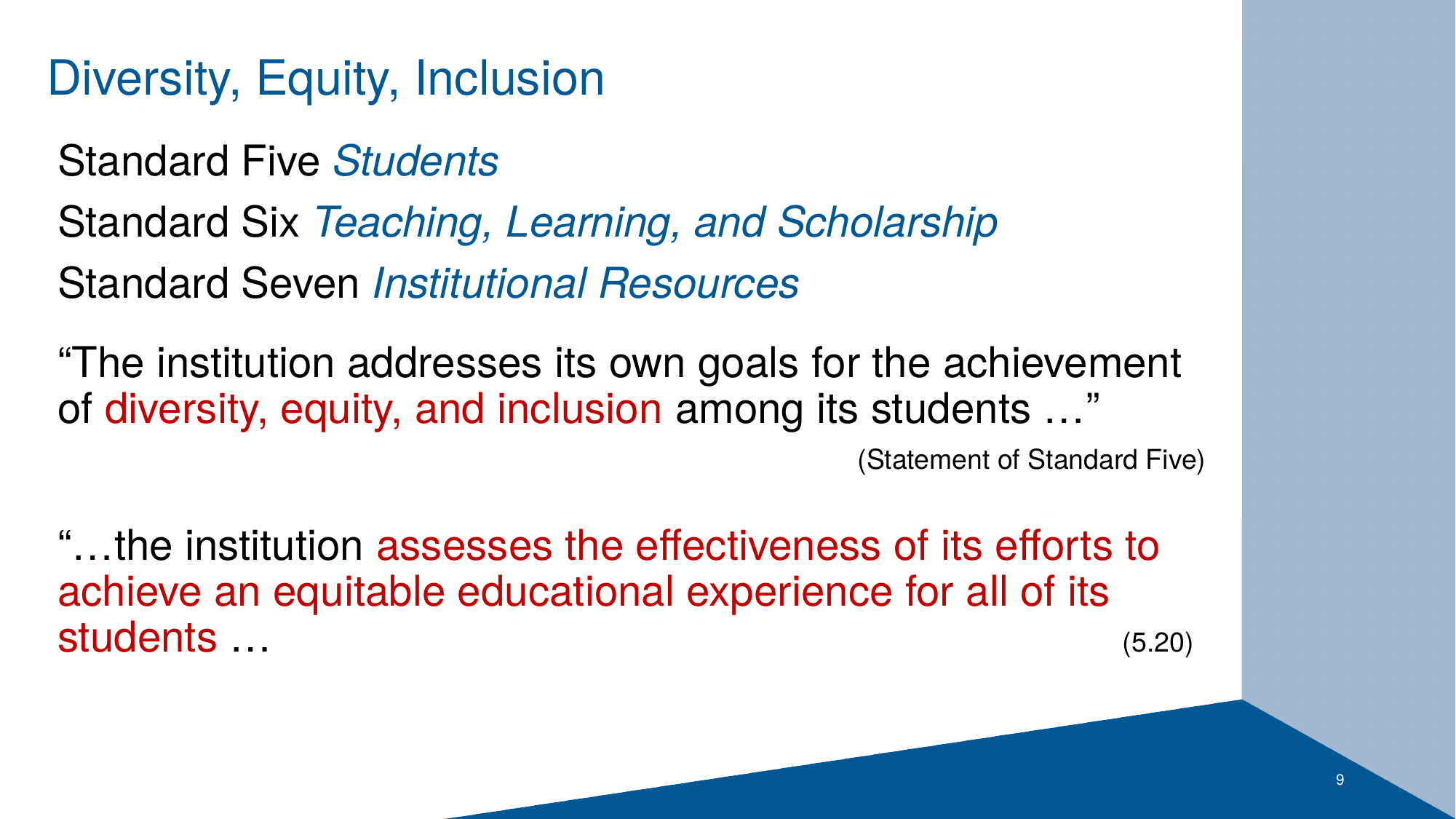

# Diversity, Equity, Inclusion
Standard Five Students
Standard Six Teaching, Learning, and Scholarship
Standard Seven Institutional Resources
“The institution addresses its own goals for the achievement of diversity, equity, and inclusion among its students …”
 (Statement of Standard Five)
“…the institution assesses the effectiveness of its efforts to achieve an equitable educational experience for all of its students …								       (5.20)

9